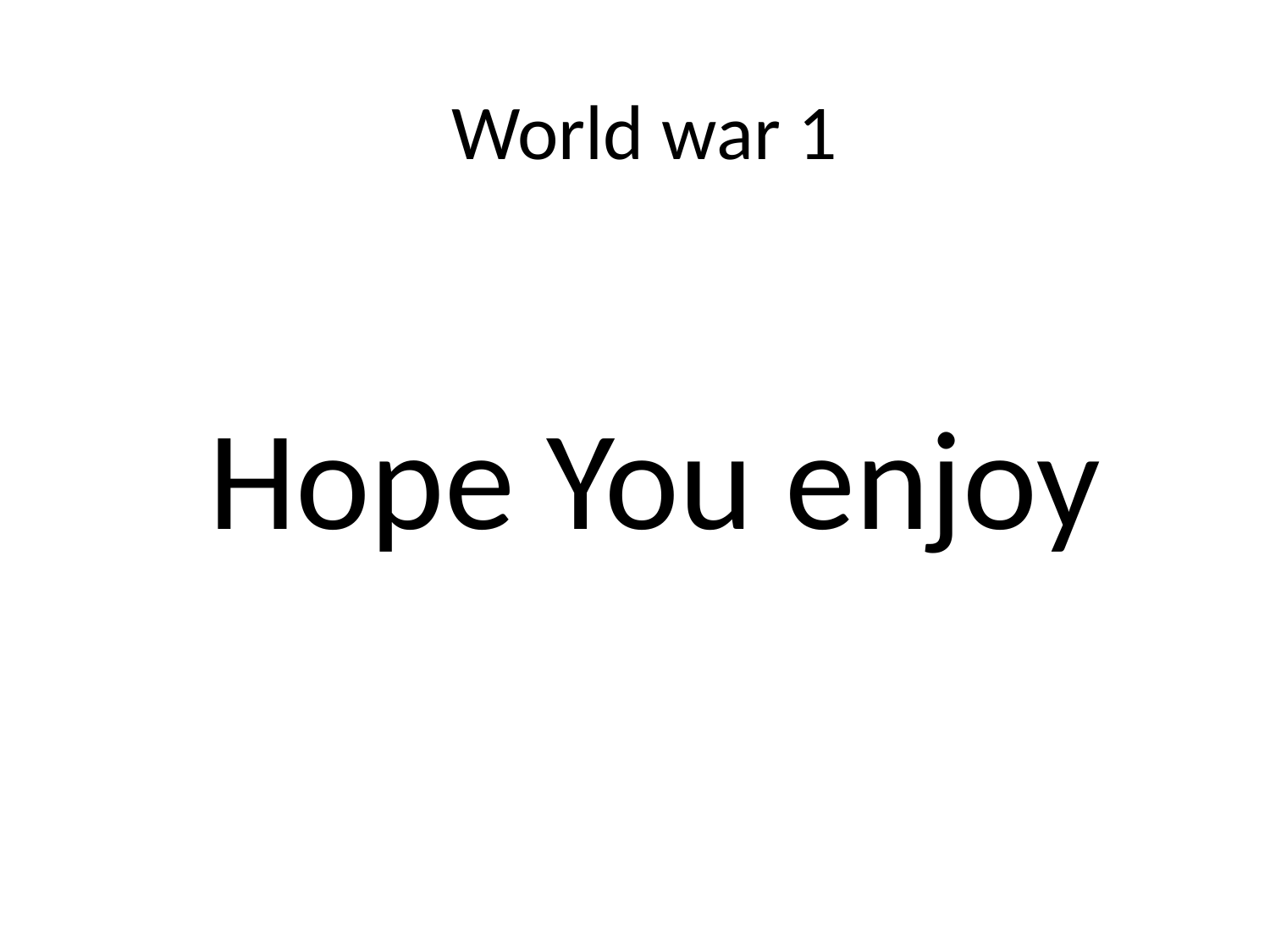

# World war 1

Hope You enjoy